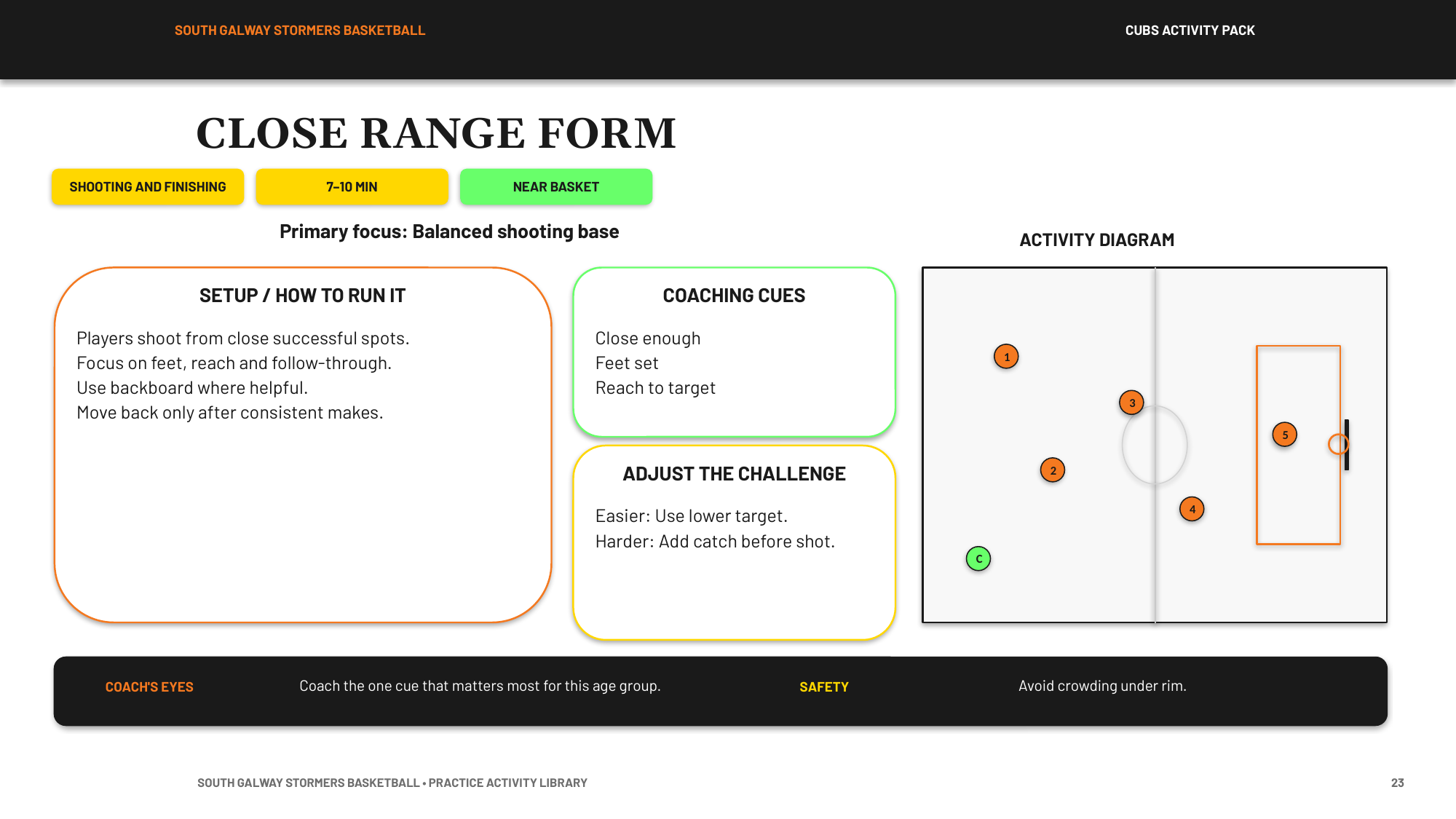

SOUTH GALWAY STORMERS BASKETBALL
CUBS ACTIVITY PACK
CLOSE RANGE FORM
SHOOTING AND FINISHING
7–10 MIN
NEAR BASKET
Primary focus: Balanced shooting base
ACTIVITY DIAGRAM

SETUP / HOW TO RUN IT
COACHING CUES
Players shoot from close successful spots.
Focus on feet, reach and follow-through.
Use backboard where helpful.
Move back only after consistent makes.
Close enough
Feet set
Reach to target
1

3

5

2
ADJUST THE CHALLENGE
4
Easier: Use lower target.
Harder: Add catch before shot.
C

Coach the one cue that matters most for this age group.
Avoid crowding under rim.
COACH'S EYES
SAFETY
SOUTH GALWAY STORMERS BASKETBALL • PRACTICE ACTIVITY LIBRARY
23